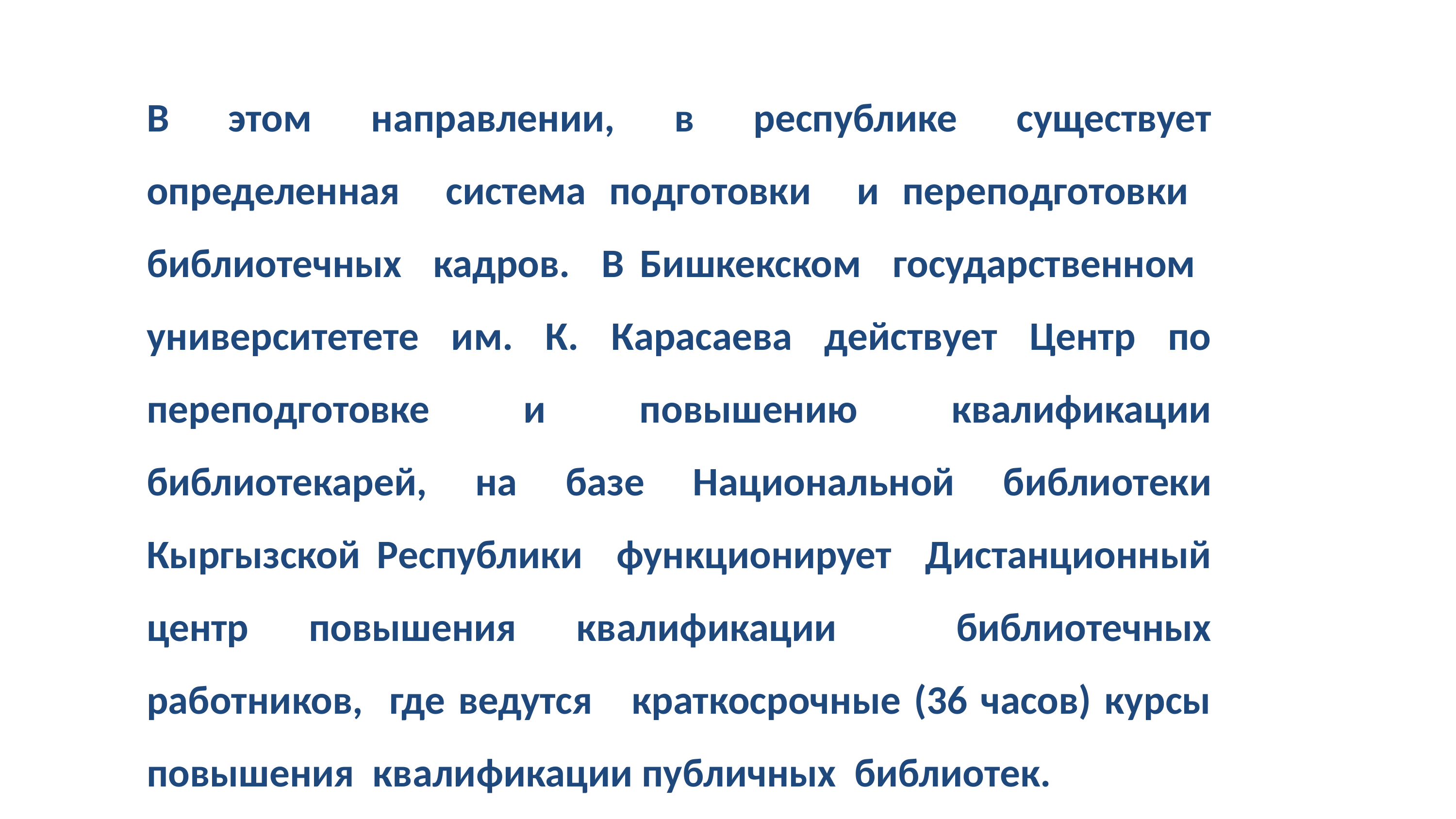

В этом направлении, в республике существует определенная  система подготовки  и переподготовки  библиотечных  кадров.  В Бишкекском  государственном  университетете им. К. Карасаева действует Центр по переподготовке и повышению квалификации библиотекарей, на базе Национальной библиотеки Кыргызской Республики  функционирует  Дистанционный центр повышения квалификации  библиотечных работников,  где ведутся   краткосрочные (36 часов) курсы повышения  квалификации публичных  библиотек.